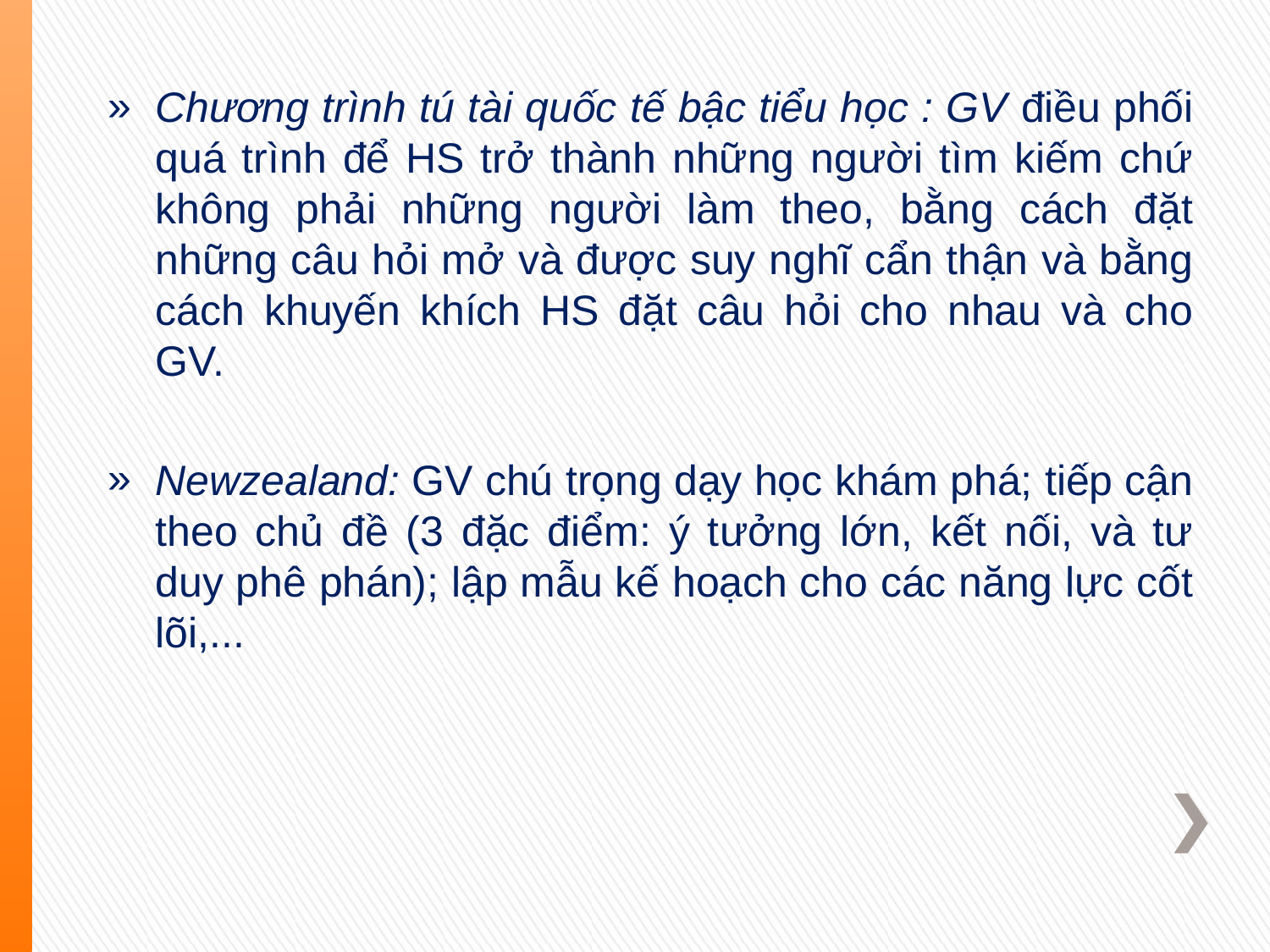

Chương trình tú tài quốc tế bậc tiểu học : GV điều phối quá trình để HS trở thành những người tìm kiếm chứ không phải những người làm theo, bằng cách đặt những câu hỏi mở và được suy nghĩ cẩn thận và bằng cách khuyến khích HS đặt câu hỏi cho nhau và cho GV.

Newzealand: GV chú trọng dạy học khám phá; tiếp cận theo chủ đề (3 đặc điểm: ý tưởng lớn, kết nối, và tư duy phê phán); lập mẫu kế hoạch cho các năng lực cốt lõi,...